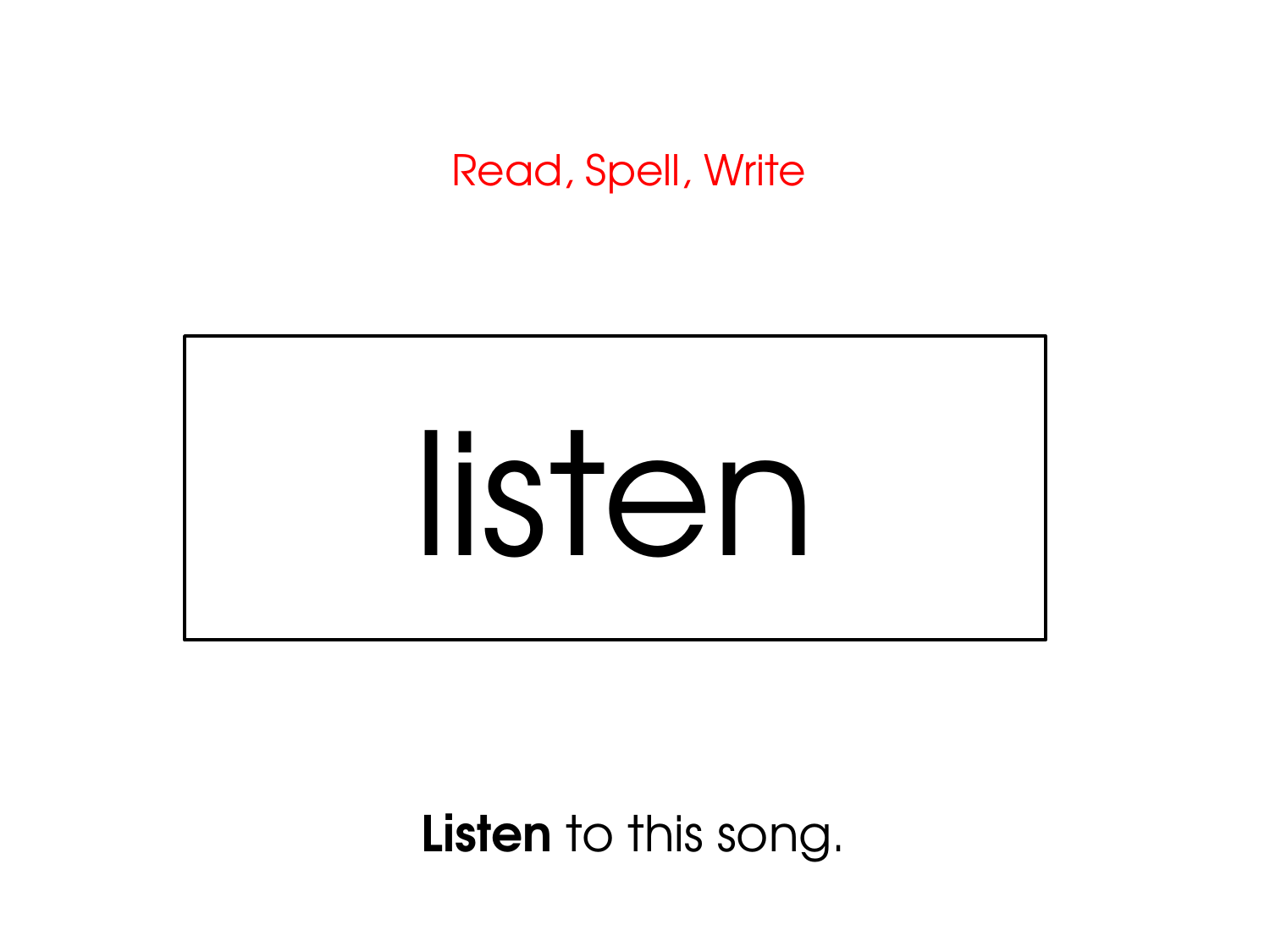

Read, Spell, Write
listen
Listen to this song.